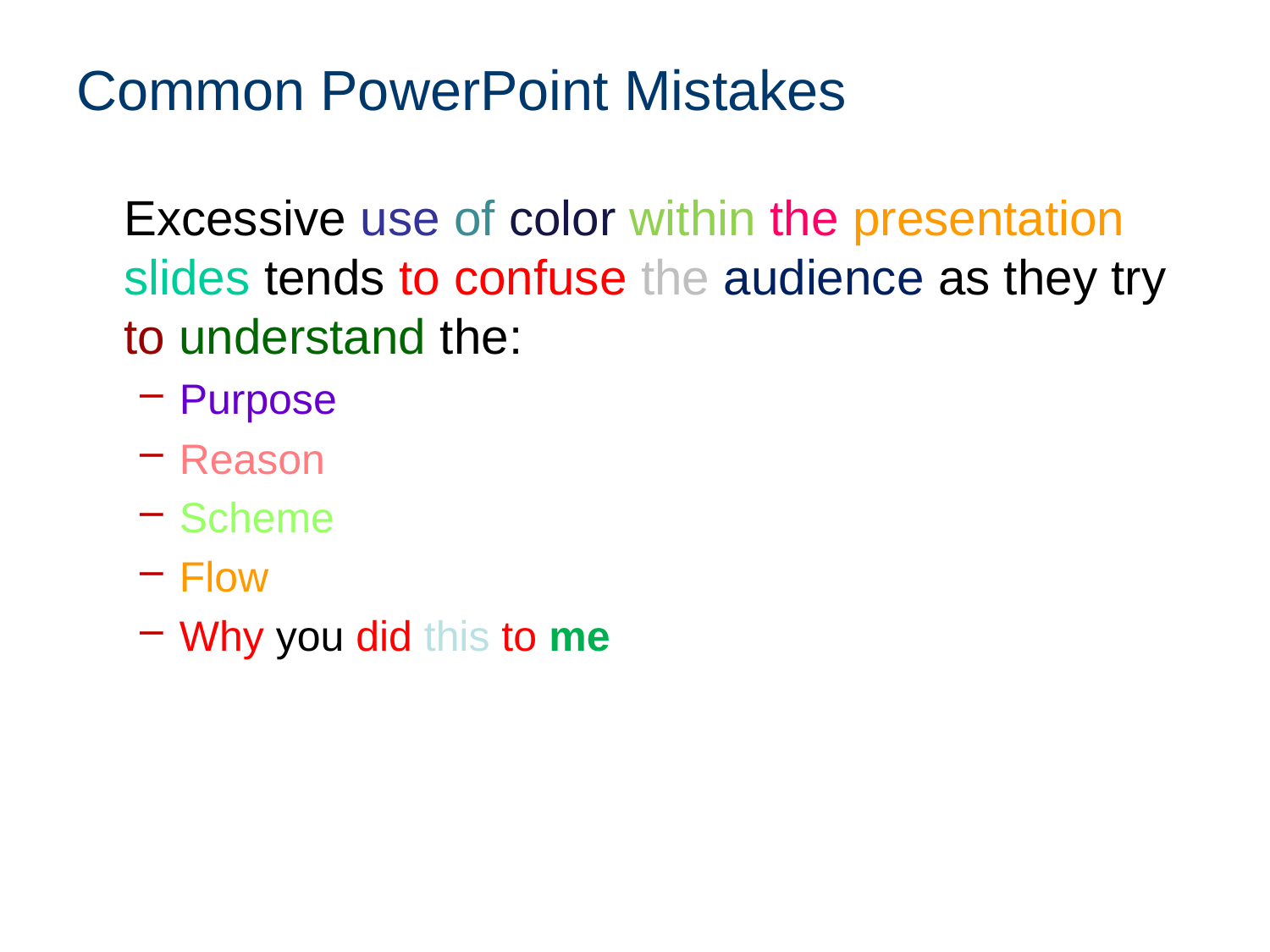

# Common PowerPoint Mistakes
	Excessive use of color within the presentation slides tends to confuse the audience as they try to understand the:
Purpose
Reason
Scheme
Flow
Why you did this to me